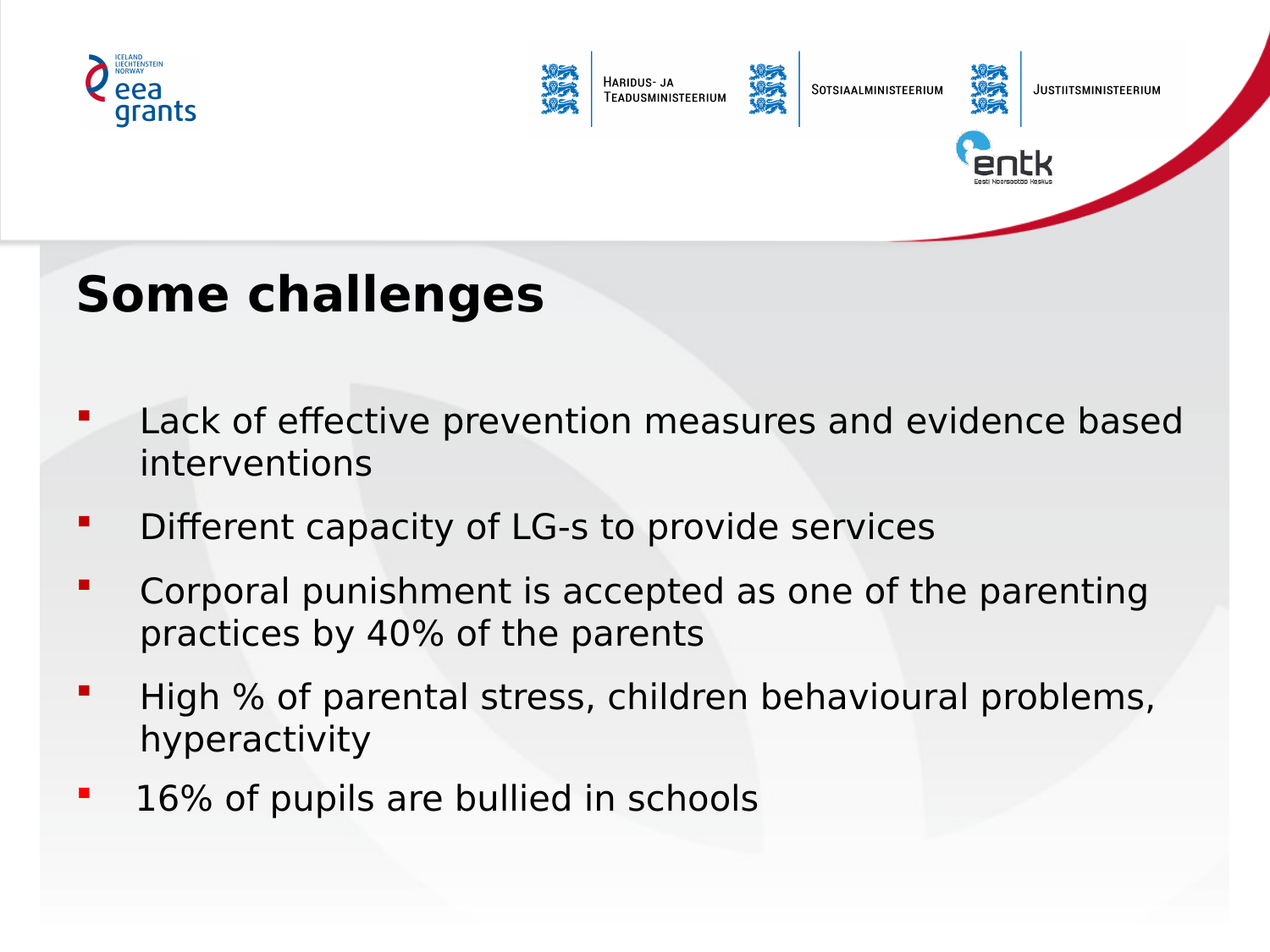

# Some challenges
Lack of effective prevention measures and evidence based interventions
Different capacity of LG-s to provide services
Corporal punishment is accepted as one of the parenting practices by 40% of the parents
High % of parental stress, children behavioural problems, hyperactivity
 16% of pupils are bullied in schools